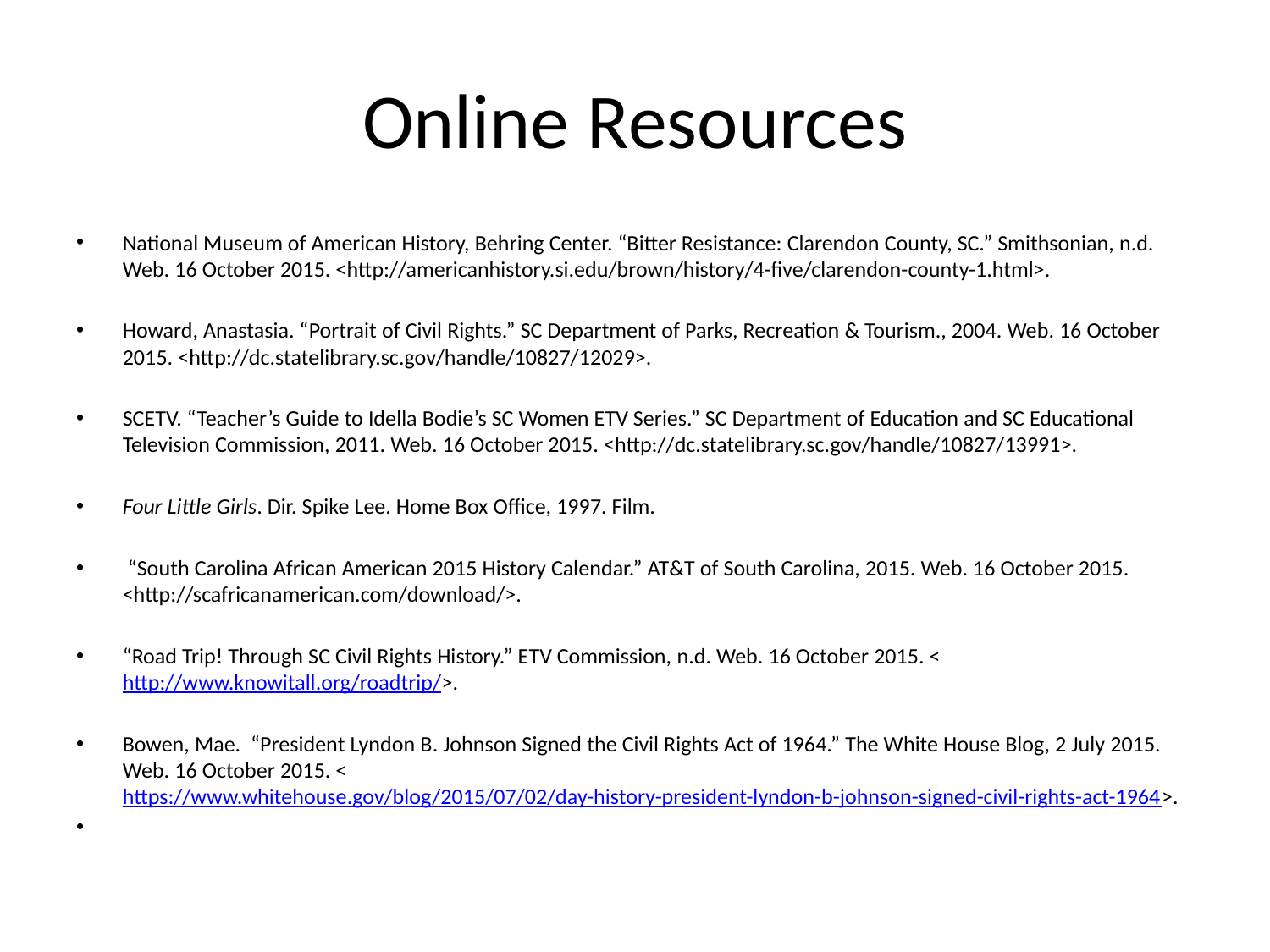

# Online Resources
National Museum of American History, Behring Center. “Bitter Resistance: Clarendon County, SC.” Smithsonian, n.d. Web. 16 October 2015. <http://americanhistory.si.edu/brown/history/4-five/clarendon-county-1.html>.

Howard, Anastasia. “Portrait of Civil Rights.” SC Department of Parks, Recreation & Tourism., 2004. Web. 16 October 2015. <http://dc.statelibrary.sc.gov/handle/10827/12029>.

SCETV. “Teacher’s Guide to Idella Bodie’s SC Women ETV Series.” SC Department of Education and SC Educational Television Commission, 2011. Web. 16 October 2015. <http://dc.statelibrary.sc.gov/handle/10827/13991>.

Four Little Girls. Dir. Spike Lee. Home Box Office, 1997. Film.

 “South Carolina African American 2015 History Calendar.” AT&T of South Carolina, 2015. Web. 16 October 2015. <http://scafricanamerican.com/download/>.

“Road Trip! Through SC Civil Rights History.” ETV Commission, n.d. Web. 16 October 2015. <http://www.knowitall.org/roadtrip/>.

Bowen, Mae.  “President Lyndon B. Johnson Signed the Civil Rights Act of 1964.” The White House Blog, 2 July 2015. Web. 16 October 2015. <https://www.whitehouse.gov/blog/2015/07/02/day-history-president-lyndon-b-johnson-signed-civil-rights-act-1964>.